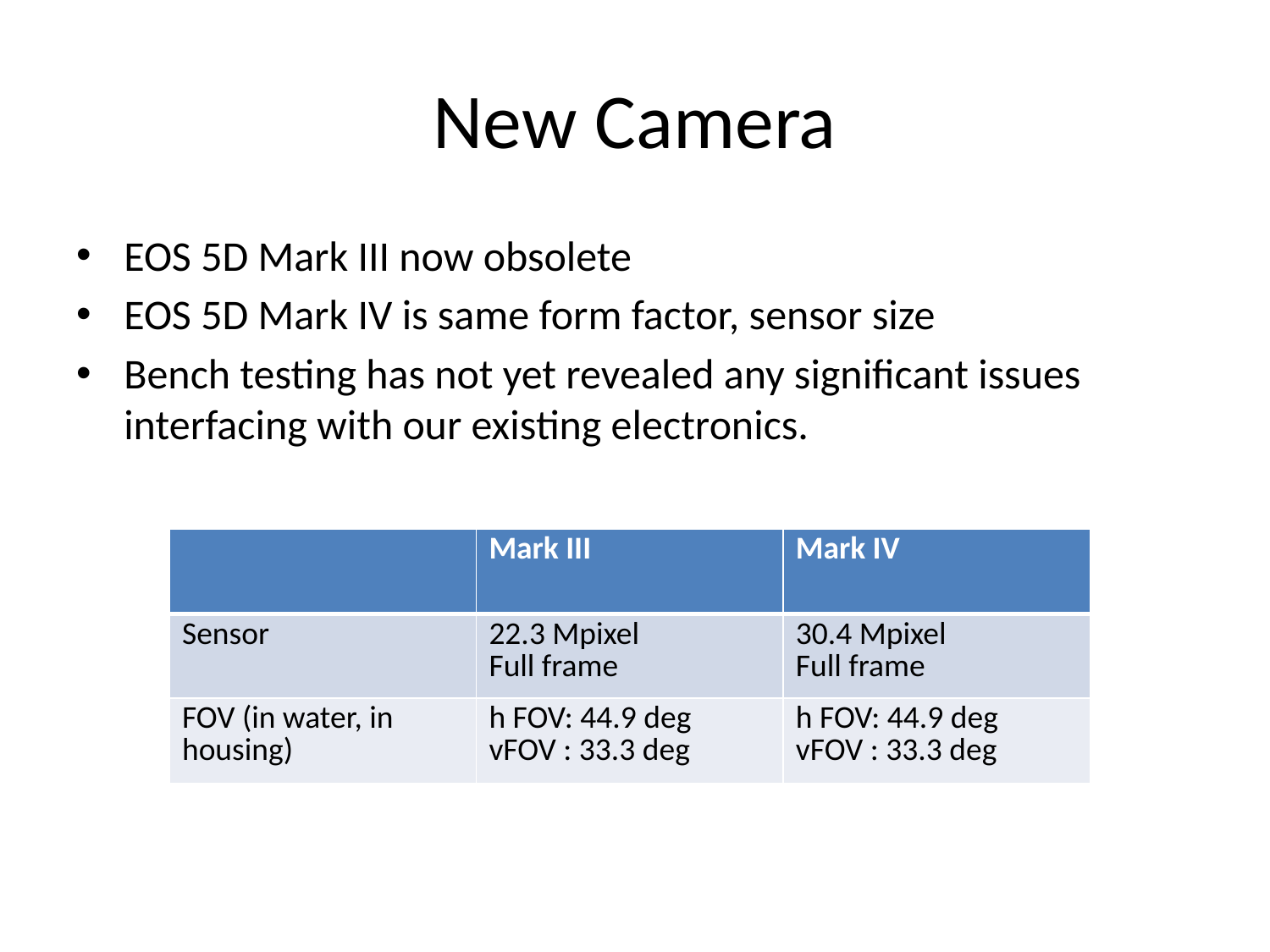

# New Camera
EOS 5D Mark III now obsolete
EOS 5D Mark IV is same form factor, sensor size
Bench testing has not yet revealed any significant issues interfacing with our existing electronics.

|  | Mark III | Mark IV |
| --- | --- | --- |
| Sensor | 22.3 Mpixel Full frame | 30.4 Mpixel Full frame |
| FOV (in water, in housing) | h FOV: 44.9 deg vFOV : 33.3 deg | h FOV: 44.9 deg vFOV : 33.3 deg |